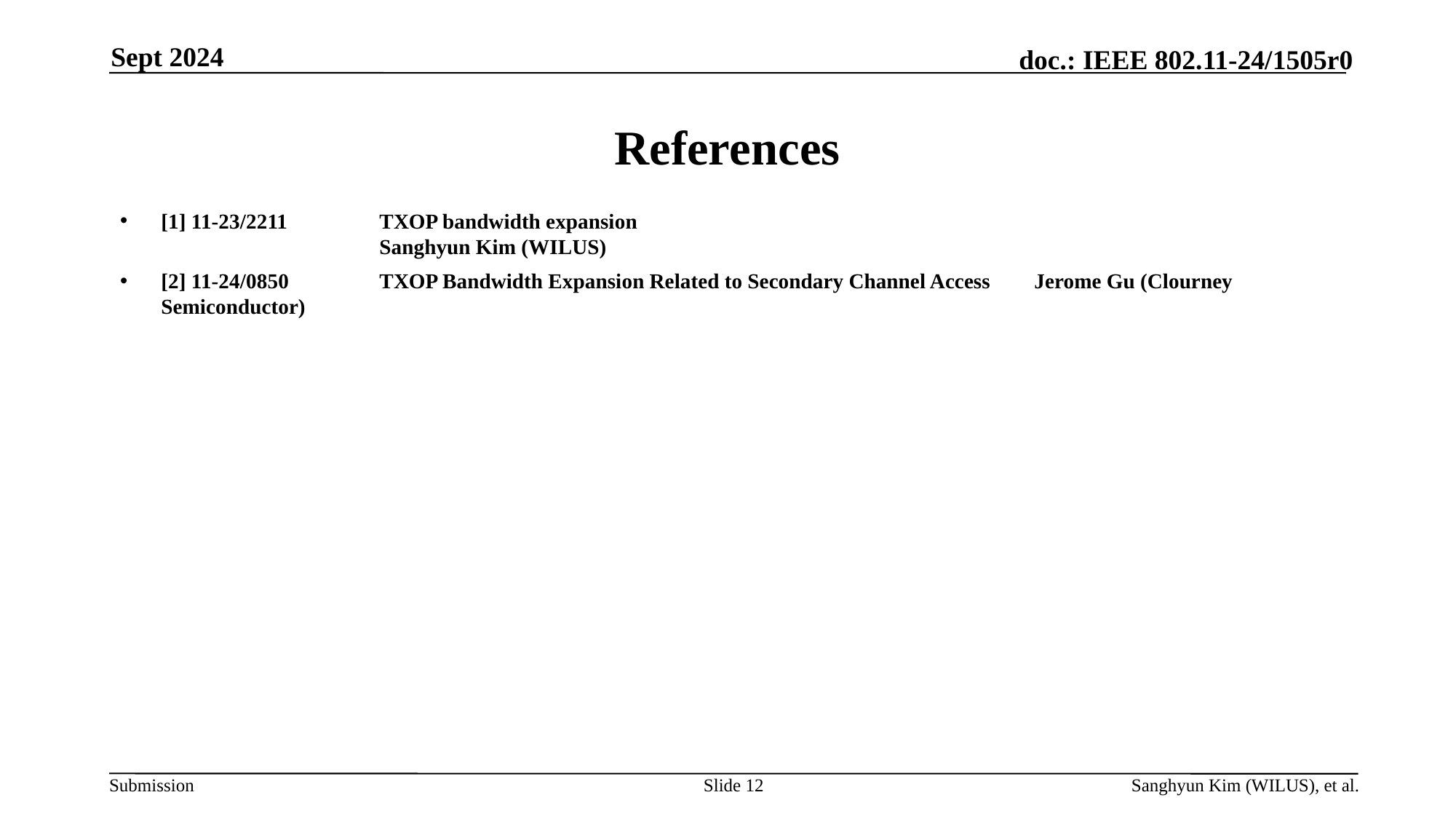

Sept 2024
# References
[1] 11-23/2211	TXOP bandwidth expansion								Sanghyun Kim (WILUS)
[2] 11-24/0850	TXOP Bandwidth Expansion Related to Secondary Channel Access	Jerome Gu (Clourney Semiconductor)

Slide 12
Sanghyun Kim (WILUS), et al.